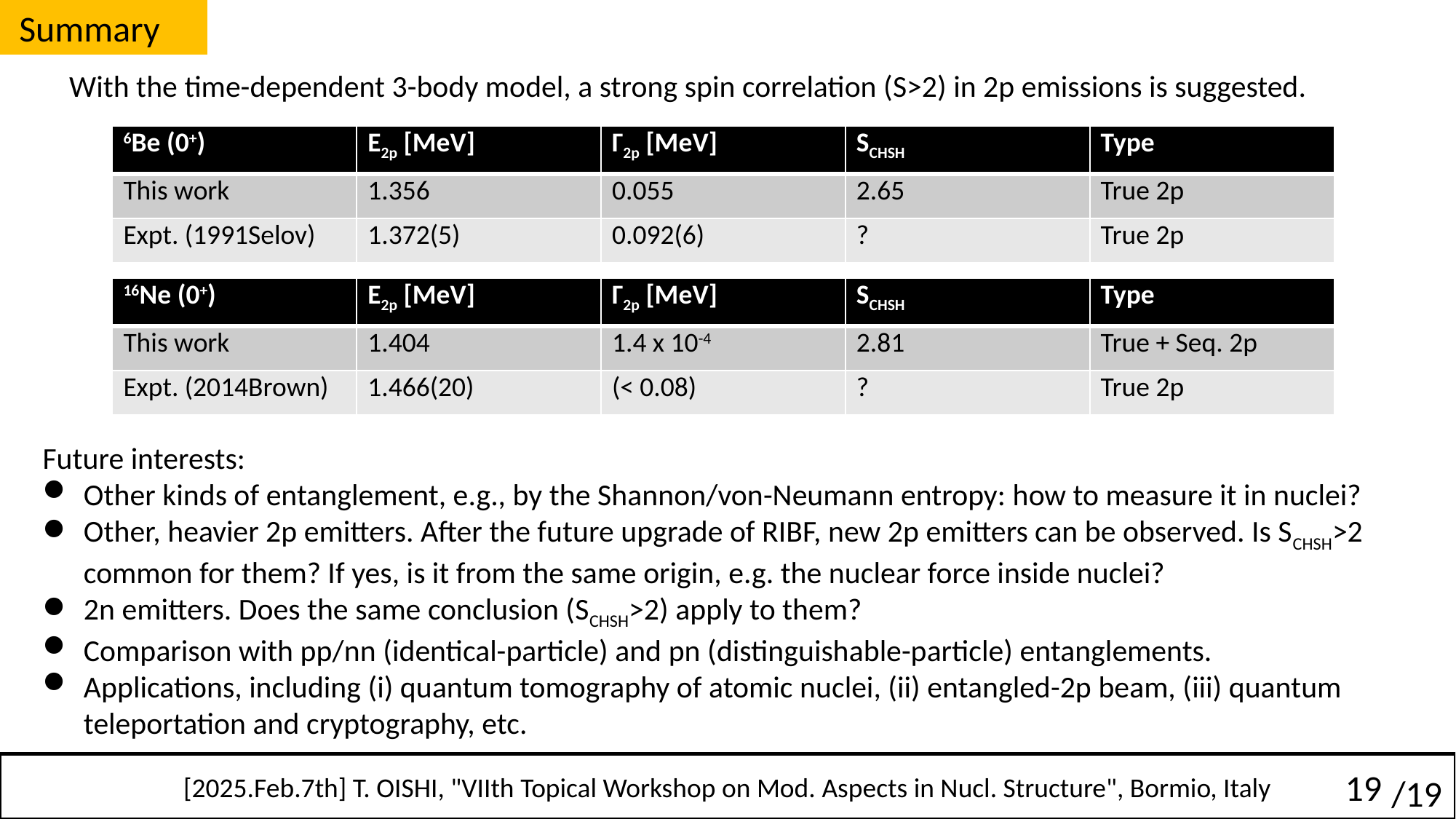

Summary
With the time-dependent 3-body model, a strong spin correlation (S>2) in 2p emissions is suggested.
| 6Be (0+) | E2p [MeV] | Γ2p [MeV] | SCHSH | Type |
| --- | --- | --- | --- | --- |
| This work | 1.356 | 0.055 | 2.65 | True 2p |
| Expt. (1991Selov) | 1.372(5) | 0.092(6) | ? | True 2p |
| 16Ne (0+) | E2p [MeV] | Γ2p [MeV] | SCHSH | Type |
| --- | --- | --- | --- | --- |
| This work | 1.404 | 1.4 x 10-4 | 2.81 | True + Seq. 2p |
| Expt. (2014Brown) | 1.466(20) | (< 0.08) | ? | True 2p |
Future interests:
Other kinds of entanglement, e.g., by the Shannon/von-Neumann entropy: how to measure it in nuclei?
Other, heavier 2p emitters. After the future upgrade of RIBF, new 2p emitters can be observed. Is SCHSH>2 common for them? If yes, is it from the same origin, e.g. the nuclear force inside nuclei?
2n emitters. Does the same conclusion (SCHSH>2) apply to them?
Comparison with pp/nn (identical-particle) and pn (distinguishable-particle) entanglements.
Applications, including (i) quantum tomography of atomic nuclei, (ii) entangled-2p beam, (iii) quantum teleportation and cryptography, etc.
[2025.Feb.7th] T. OISHI, "VIIth Topical Workshop on Mod. Aspects in Nucl. Structure", Bormio, Italy
19